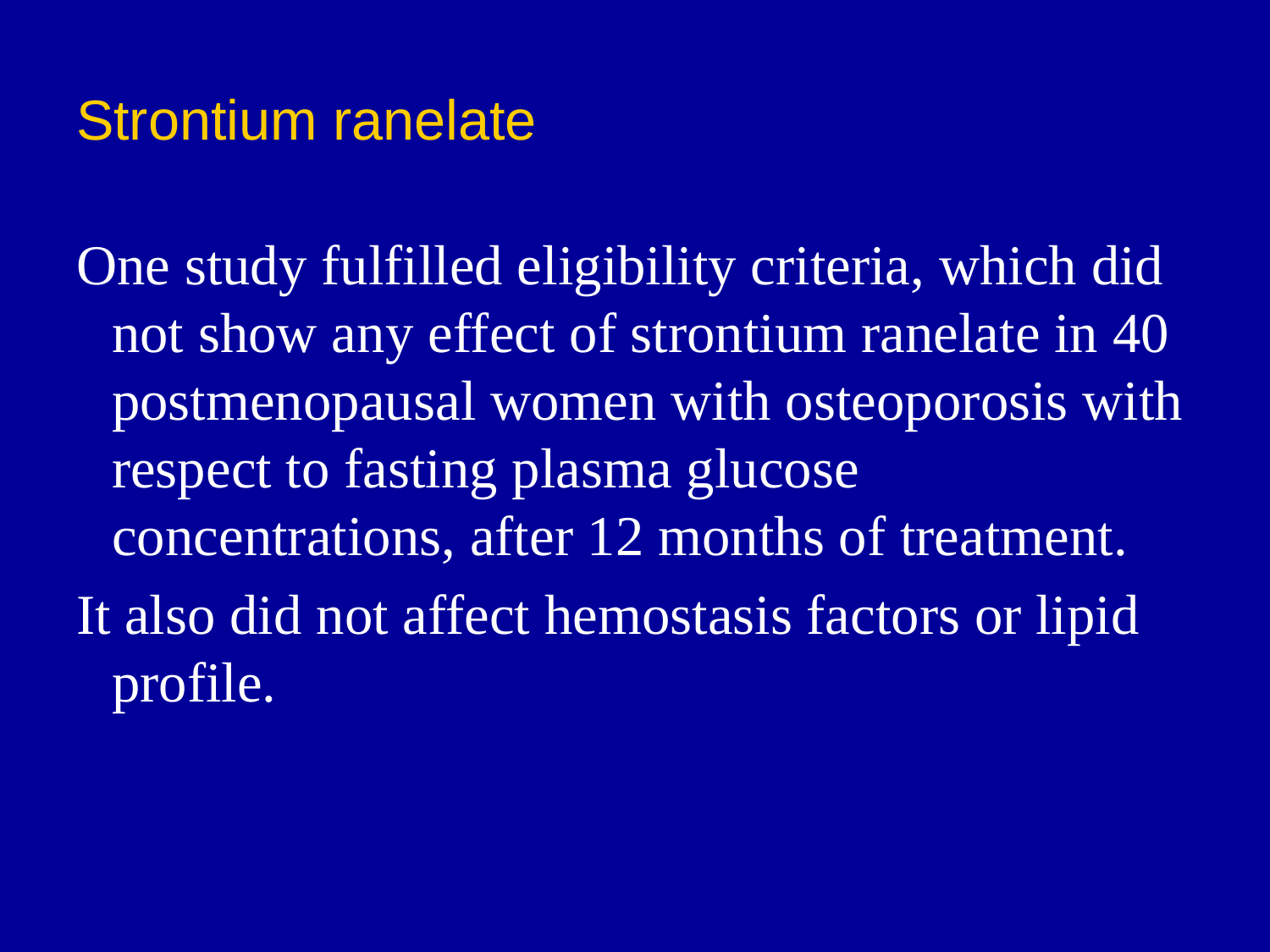

# Strontium ranelate
One study fulfilled eligibility criteria, which did not show any effect of strontium ranelate in 40 postmenopausal women with osteoporosis with respect to fasting plasma glucose concentrations, after 12 months of treatment.
It also did not affect hemostasis factors or lipid profile.